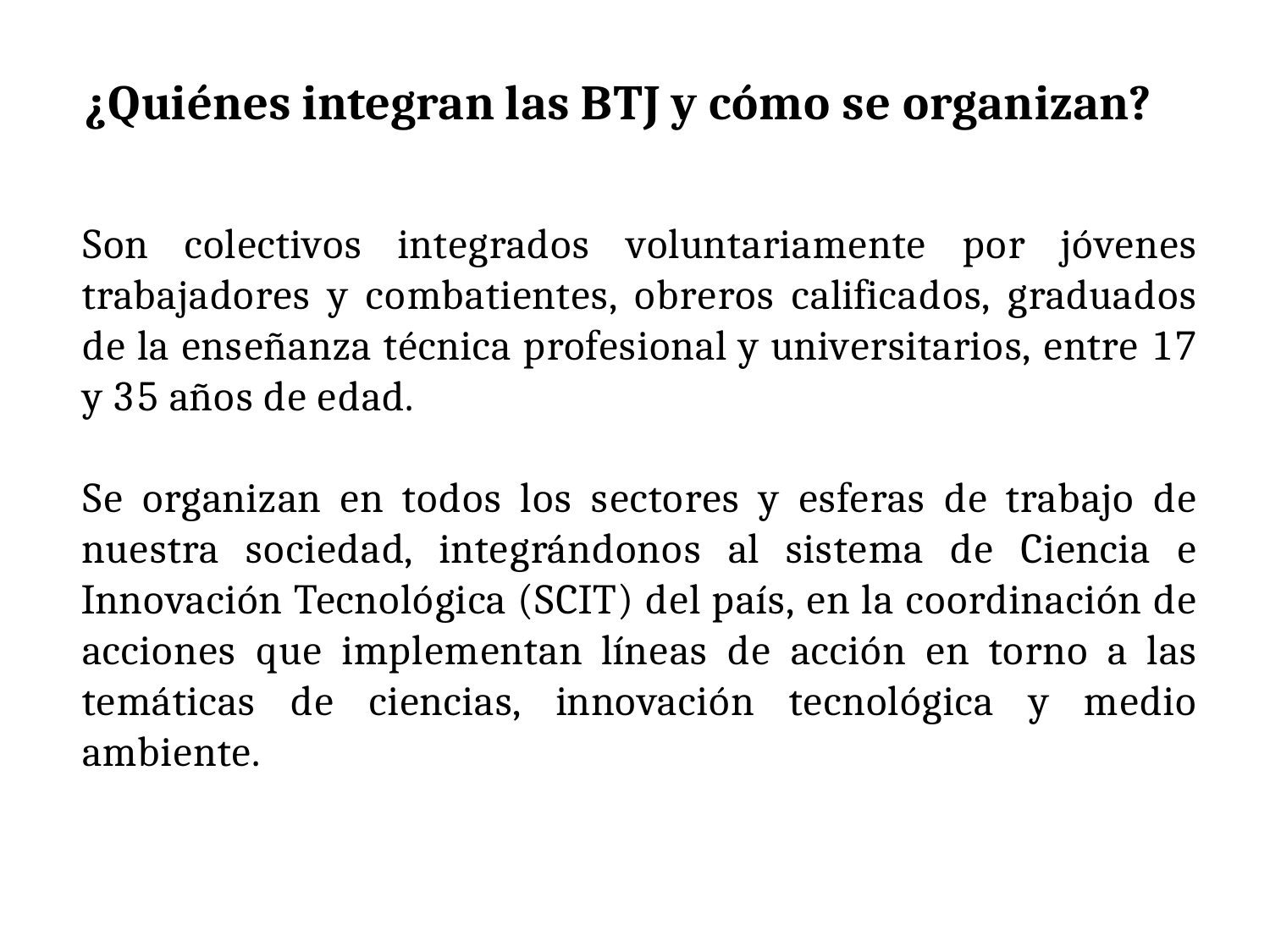

¿Quiénes integran las BTJ y cómo se organizan?
Son colectivos integrados voluntariamente por jóvenes trabajadores y combatientes, obreros calificados, graduados de la enseñanza técnica profesional y universitarios, entre 17 y 35 años de edad.

Se organizan en todos los sectores y esferas de trabajo de nuestra sociedad, integrándonos al sistema de Ciencia e Innovación Tecnológica (SCIT) del país, en la coordinación de acciones que implementan líneas de acción en torno a las temáticas de ciencias, innovación tecnológica y medio ambiente.